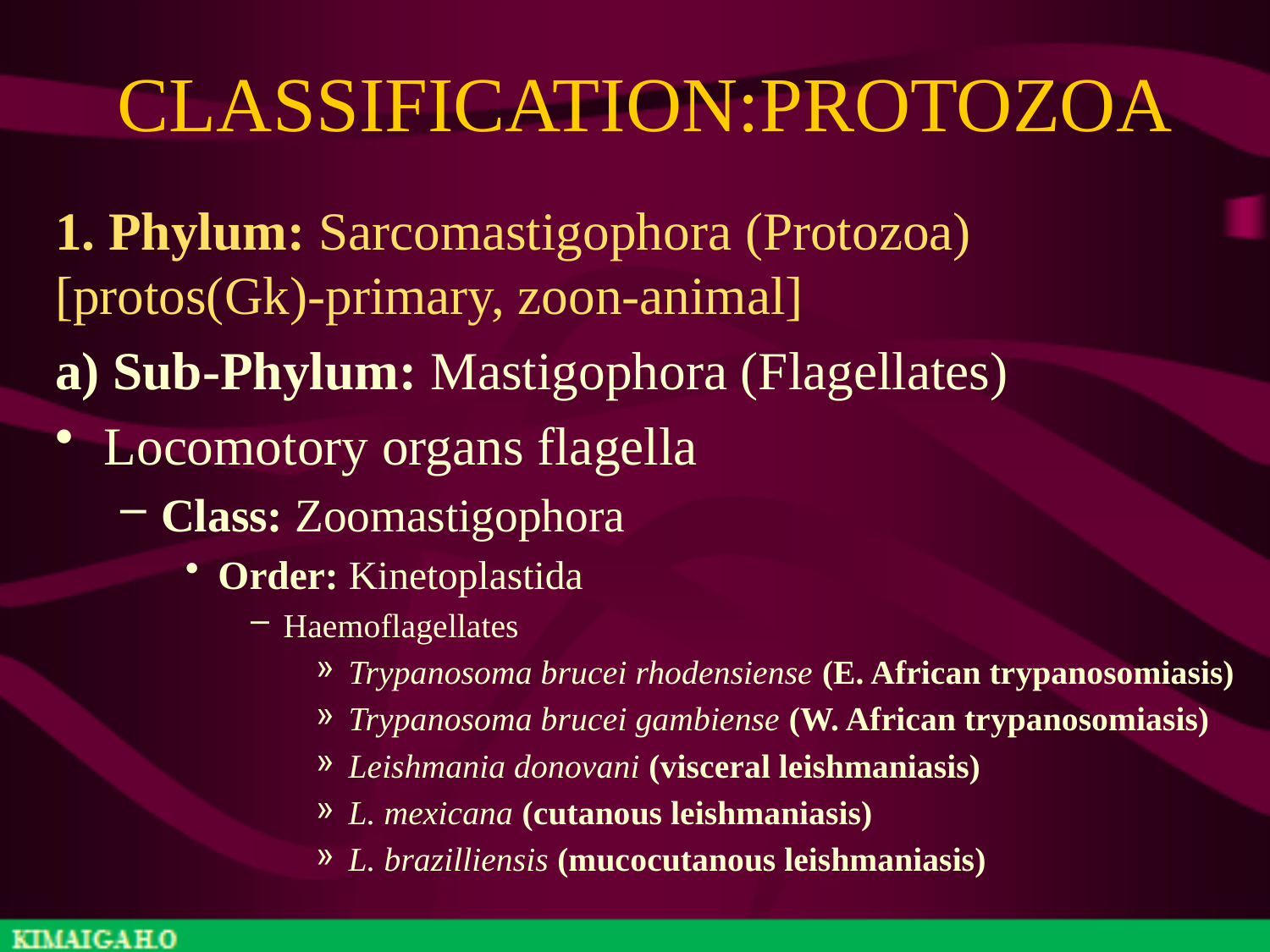

# CLASSIFICATION:PROTOZOA
1. Phylum: Sarcomastigophora (Protozoa) [protos(Gk)-primary, zoon-animal]
a) Sub-Phylum: Mastigophora (Flagellates)
Locomotory organs flagella
Class: Zoomastigophora
Order: Kinetoplastida
Haemoflagellates
Trypanosoma brucei rhodensiense (E. African trypanosomiasis)
Trypanosoma brucei gambiense (W. African trypanosomiasis)
Leishmania donovani (visceral leishmaniasis)
L. mexicana (cutanous leishmaniasis)
L. brazilliensis (mucocutanous leishmaniasis)